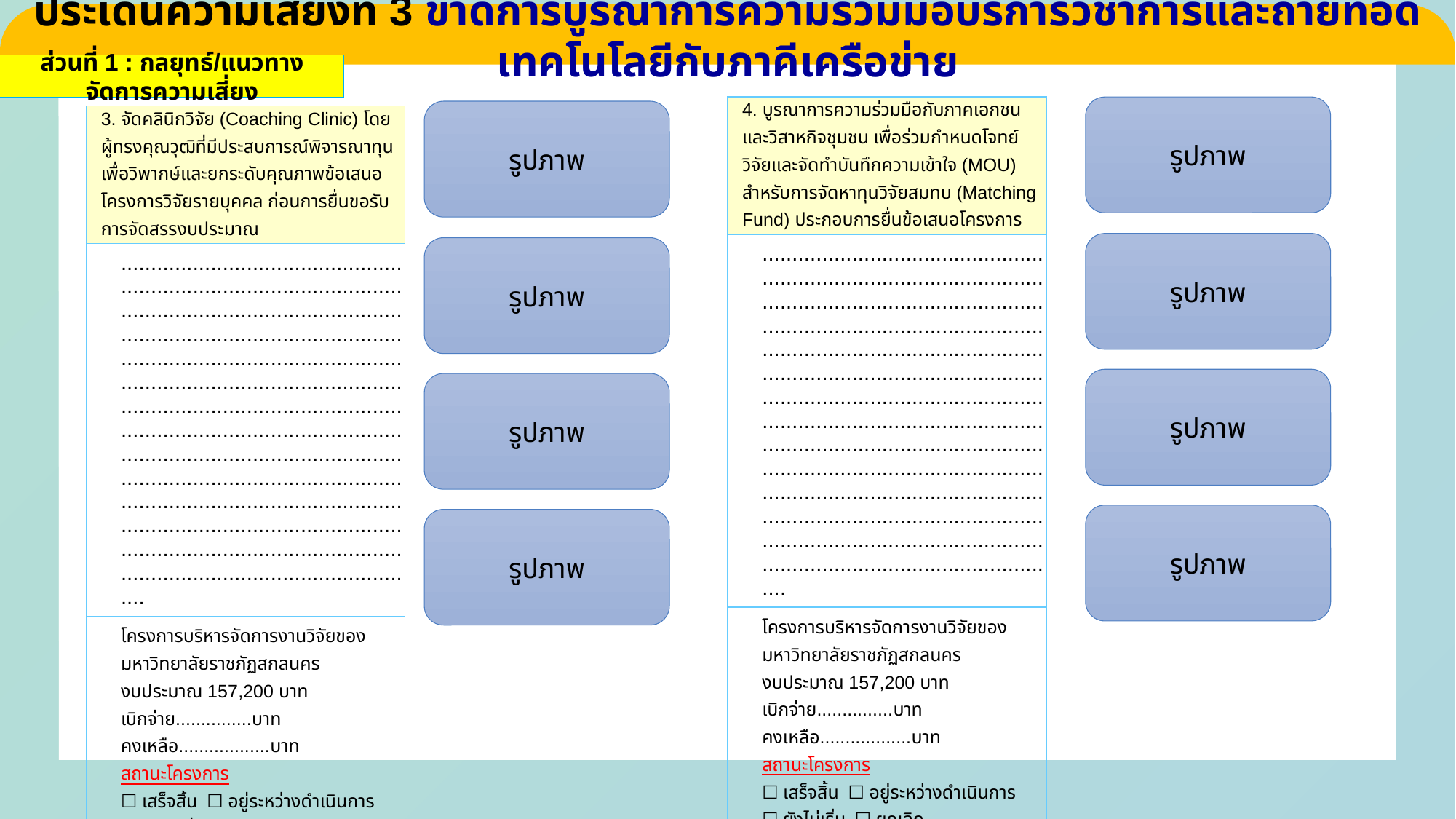

ประเด็นความเสี่ยงที่ 3 ขาดการบูรณาการความร่วมมือบริการวิชาการและถ่ายทอดเทคโนโลยีกับภาคีเครือข่าย
ส่วนที่ 1 : กลยุทธ์/แนวทางจัดการความเสี่ยง
| 4. บูรณาการความร่วมมือกับภาคเอกชนและวิสาหกิจชุมชน เพื่อร่วมกำหนดโจทย์วิจัยและจัดทำบันทึกความเข้าใจ (MOU) สำหรับการจัดหาทุนวิจัยสมทบ (Matching Fund) ประกอบการยื่นข้อเสนอโครงการ |
| --- |
| ...................................................................................................................................................................................................................................................................................................................................................................................................................................................................................................................................................................................................................................................................................... |
| โครงการบริหารจัดการงานวิจัยของมหาวิทยาลัยราชภัฏสกลนคร งบประมาณ 157,200 บาท เบิกจ่าย...............บาท คงเหลือ..................บาท สถานะโครงการ ☐ เสร็จสิ้น ☐ อยู่ระหว่างดำเนินการ ☐ ยังไม่เริ่ม ☐ ยกเลิก |
| หน่วยงานที่รับผิดชอบ : สถาบันวิจัยและพัฒนา |
รูปภาพ
รูปภาพ
| 3. จัดคลินิกวิจัย (Coaching Clinic) โดยผู้ทรงคุณวุฒิที่มีประสบการณ์พิจารณาทุน เพื่อวิพากษ์และยกระดับคุณภาพข้อเสนอโครงการวิจัยรายบุคคล ก่อนการยื่นขอรับการจัดสรรงบประมาณ |
| --- |
| ...................................................................................................................................................................................................................................................................................................................................................................................................................................................................................................................................................................................................................................................................................... |
| โครงการบริหารจัดการงานวิจัยของมหาวิทยาลัยราชภัฏสกลนคร งบประมาณ 157,200 บาท เบิกจ่าย...............บาท คงเหลือ..................บาท สถานะโครงการ ☐ เสร็จสิ้น ☐ อยู่ระหว่างดำเนินการ ☐ ยังไม่เริ่ม ☐ ยกเลิก |
| หน่วยงานที่รับผิดชอบ : สถาบันวิจัยและพัฒนา |
รูปภาพ
รูปภาพ
รูปภาพ
รูปภาพ
รูปภาพ
รูปภาพ